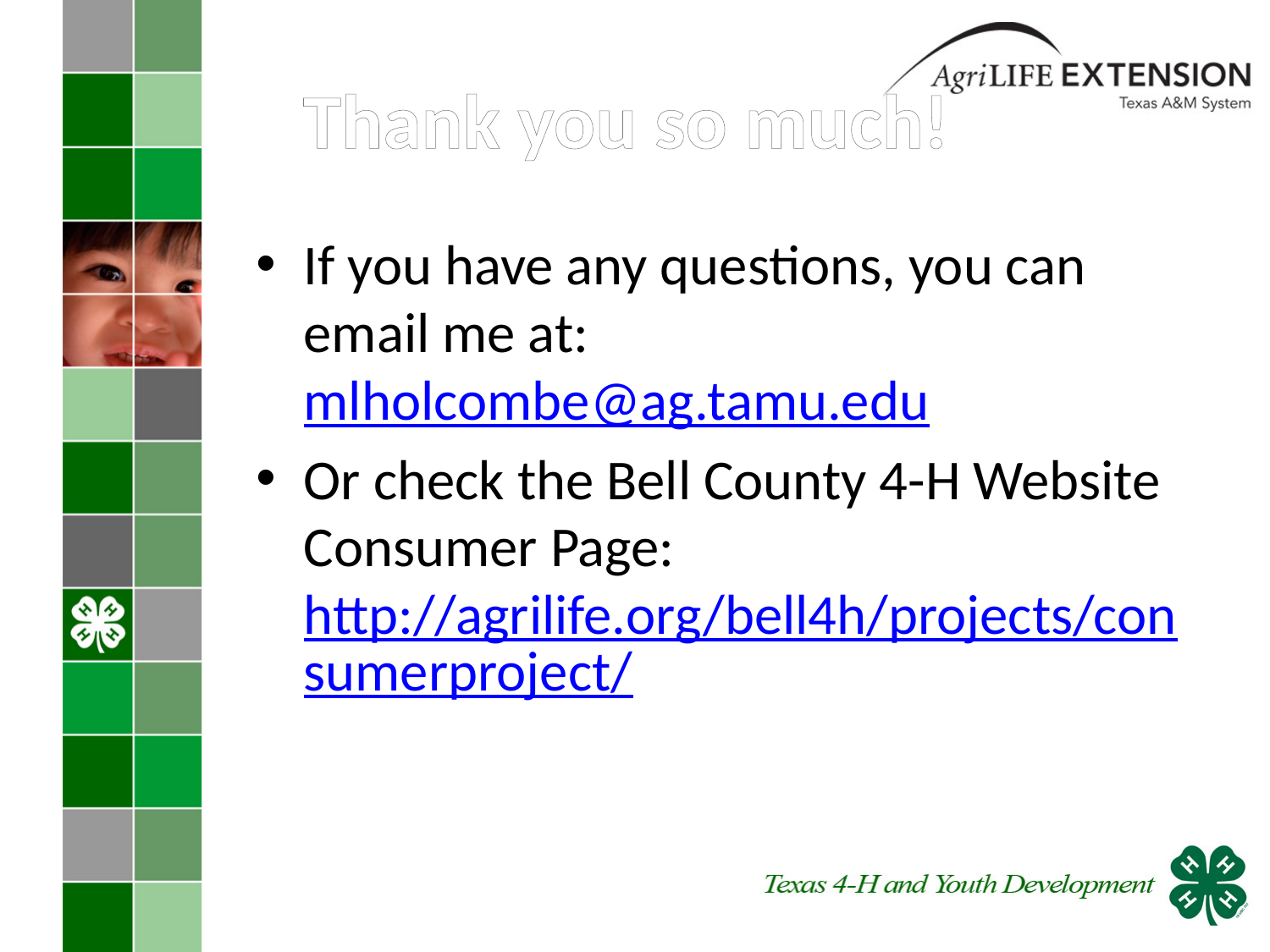

# Thank you so much!
If you have any questions, you can email me at: mlholcombe@ag.tamu.edu
Or check the Bell County 4-H Website Consumer Page: http://agrilife.org/bell4h/projects/consumerproject/